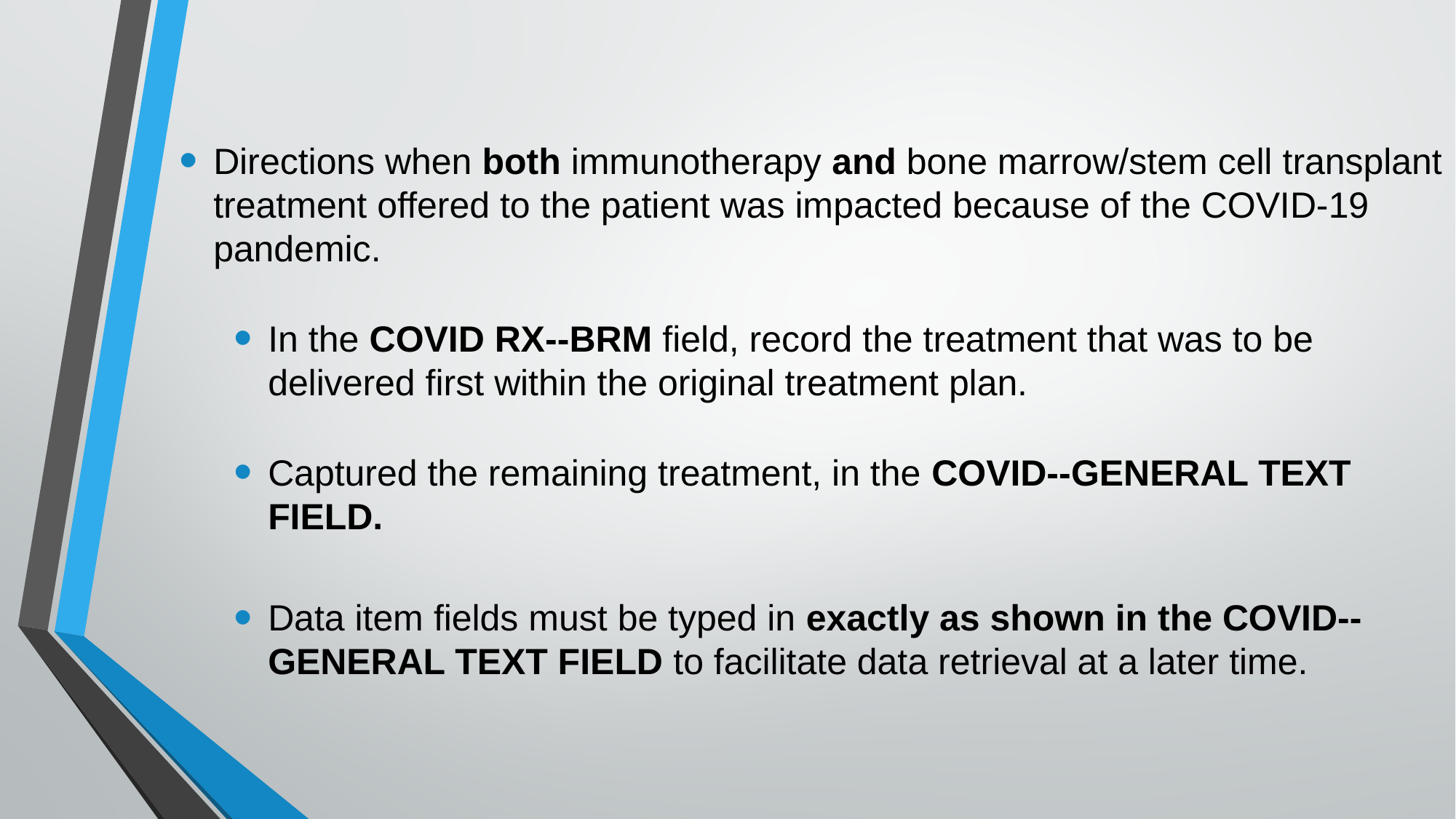

Directions when both immunotherapy and bone marrow/stem cell transplant treatment offered to the patient was impacted because of the COVID-19 pandemic.

In the COVID RX--BRM field, record the treatment that was to be delivered first within the original treatment plan.

Captured the remaining treatment, in the COVID--GENERAL TEXT FIELD.

Data item fields must be typed in exactly as shown in the COVID--GENERAL TEXT FIELD to facilitate data retrieval at a later time.